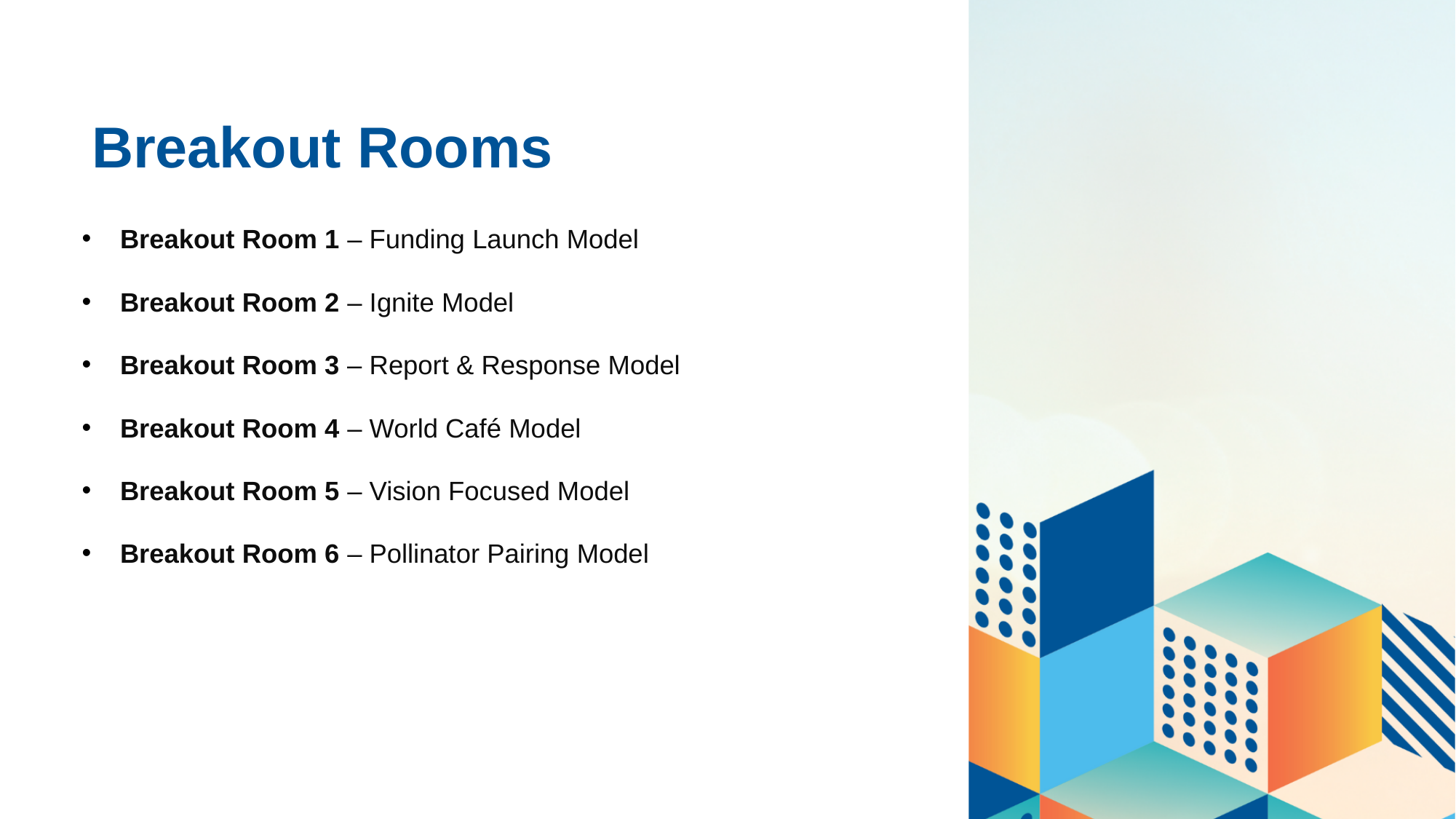

# Breakout Rooms
Breakout Room 1 – Funding Launch Model
Breakout Room 2 – Ignite Model
Breakout Room 3 – Report & Response Model
Breakout Room 4 – World Café Model
Breakout Room 5 – Vision Focused Model
Breakout Room 6 – Pollinator Pairing Model